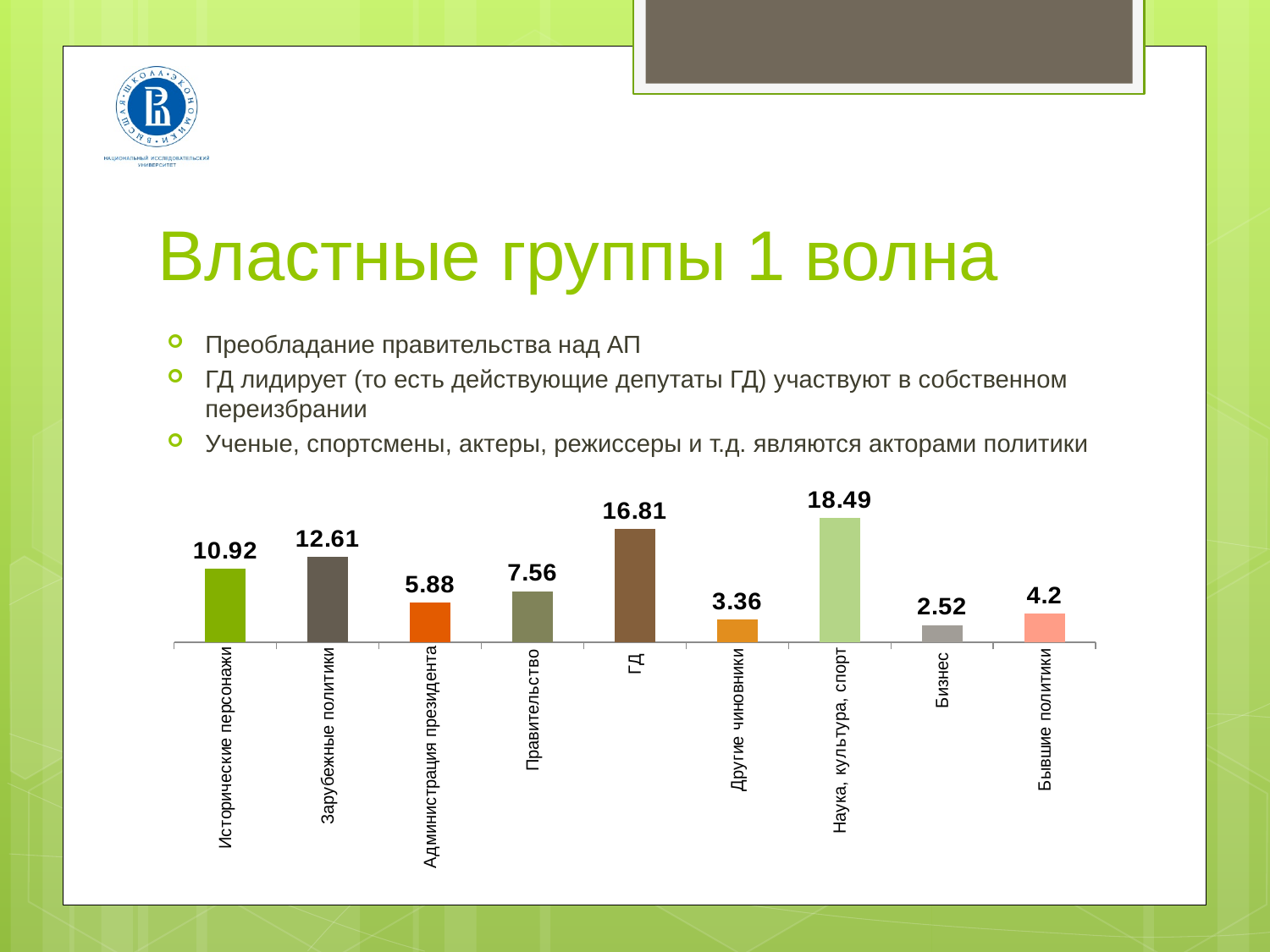

# Властные группы 1 волна
Преобладание правительства над АП
ГД лидирует (то есть действующие депутаты ГД) участвуют в собственном переизбрании
Ученые, спортсмены, актеры, режиссеры и т.д. являются акторами политики

### Chart

| Category | Категория 1 |
|---|---|
| Исторические персонажи | 10.92 |
| Зарубежные политики | 12.61 |
| Администрация президента | 5.88 |
| Правительство | 7.56 |
| ГД | 16.81 |
| Другие чиновники | 3.36 |
| Наука, культура, спорт | 18.48999999999998 |
| Бизнес | 2.52 |
| Бывшие политики | 4.2 |